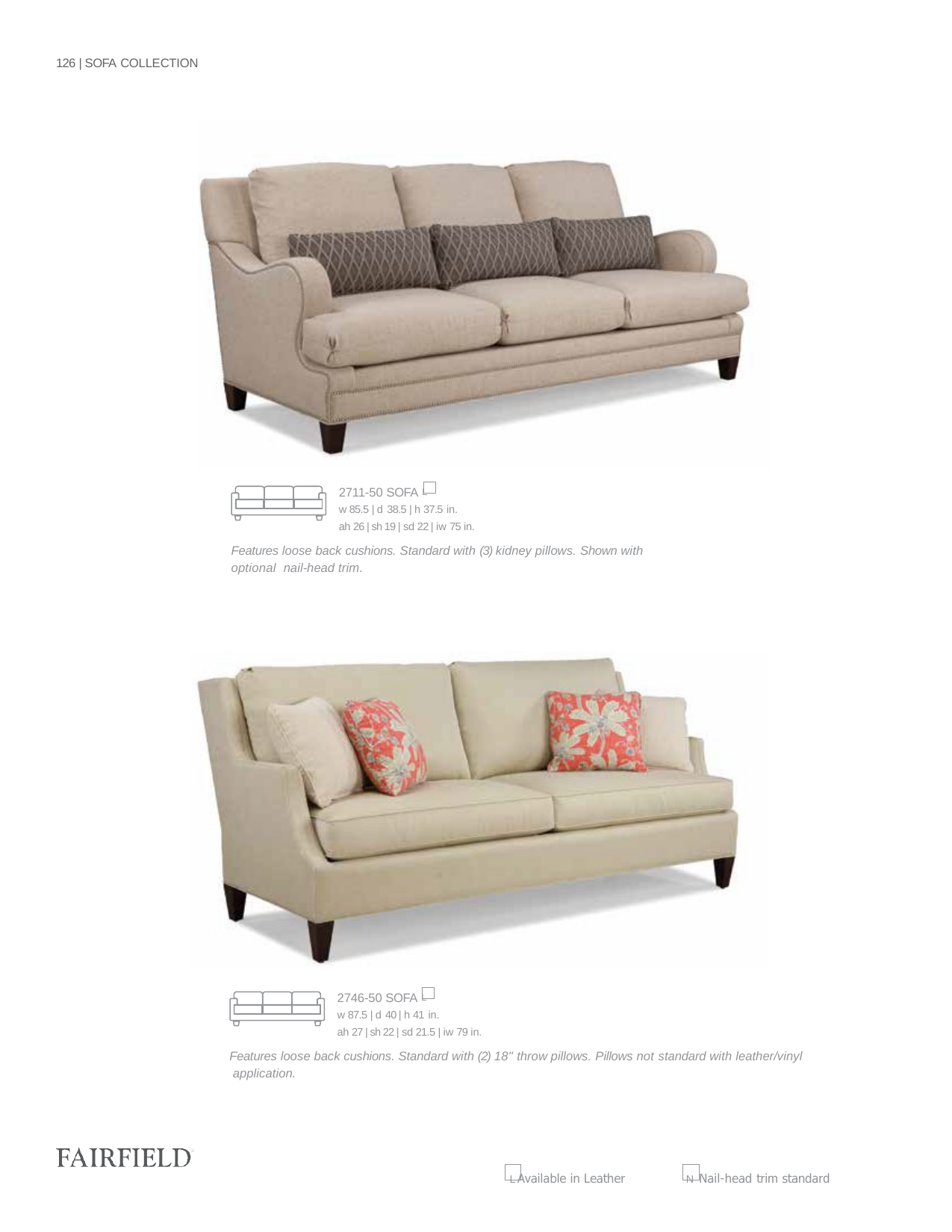

126 | SOFA COLLECTION

2711-50 SOFA L
w 85.5 | d 38.5 | h 37.5 in.
ah 26 | sh 19 | sd 22 | iw 75 in.
Features loose back cushions. Standard with (3) kidney pillows. Shown with optional  nail-head trim.

2746-50 SOFA L
w 87.5 | d 40 | h 41 in.
ah 27 | sh 22 | sd 21.5 | iw 79 in.
Features loose back cushions. Standard with (2) 18" throw pillows. Pillows not standard with leather/vinyl  application.

L Available in Leather
N Nail-head trim standard